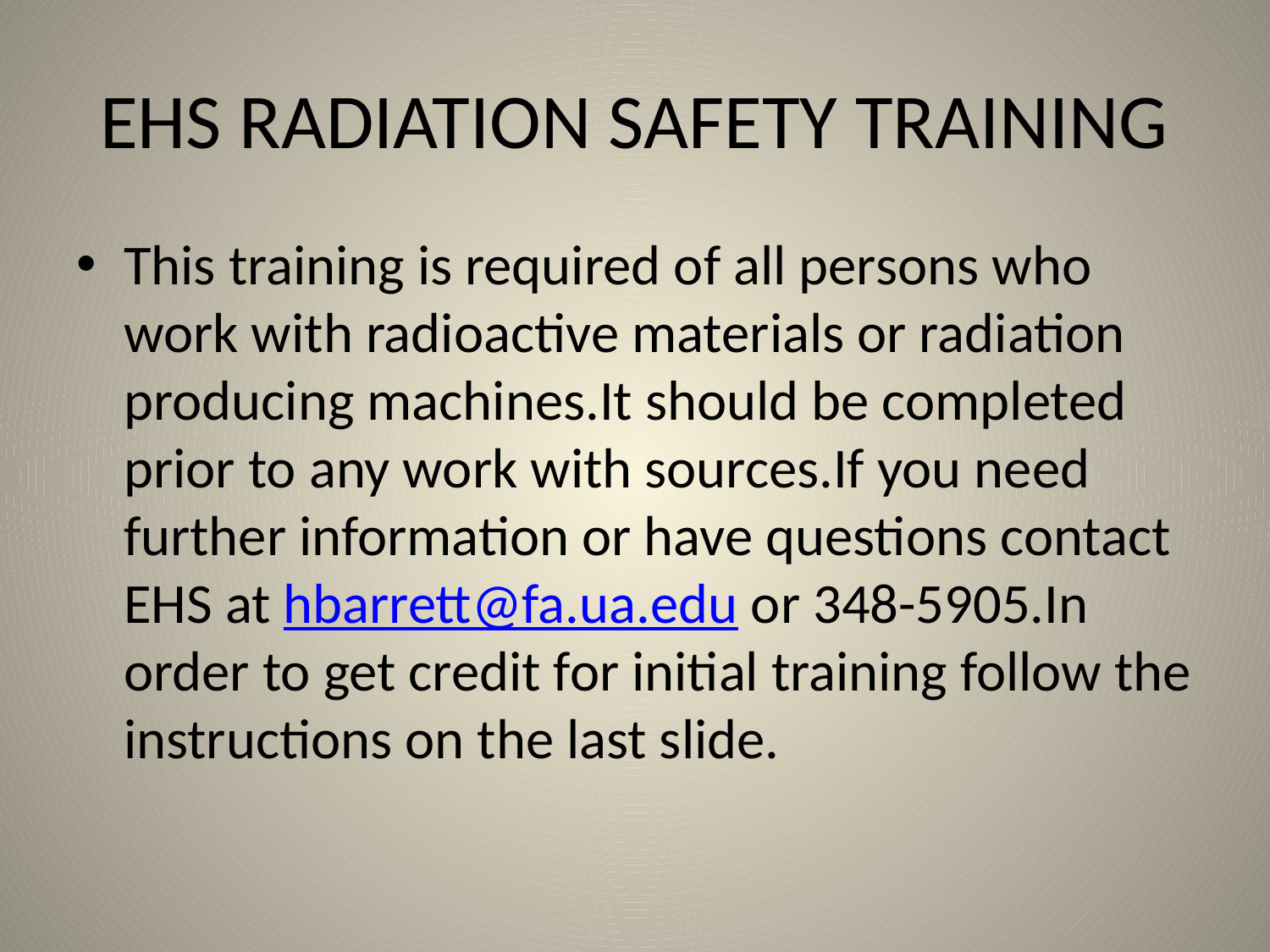

# EHS RADIATION SAFETY TRAINING
This training is required of all persons who work with radioactive materials or radiation producing machines.It should be completed prior to any work with sources.If you need further information or have questions contact EHS at hbarrett@fa.ua.edu or 348-5905.In order to get credit for initial training follow the instructions on the last slide.